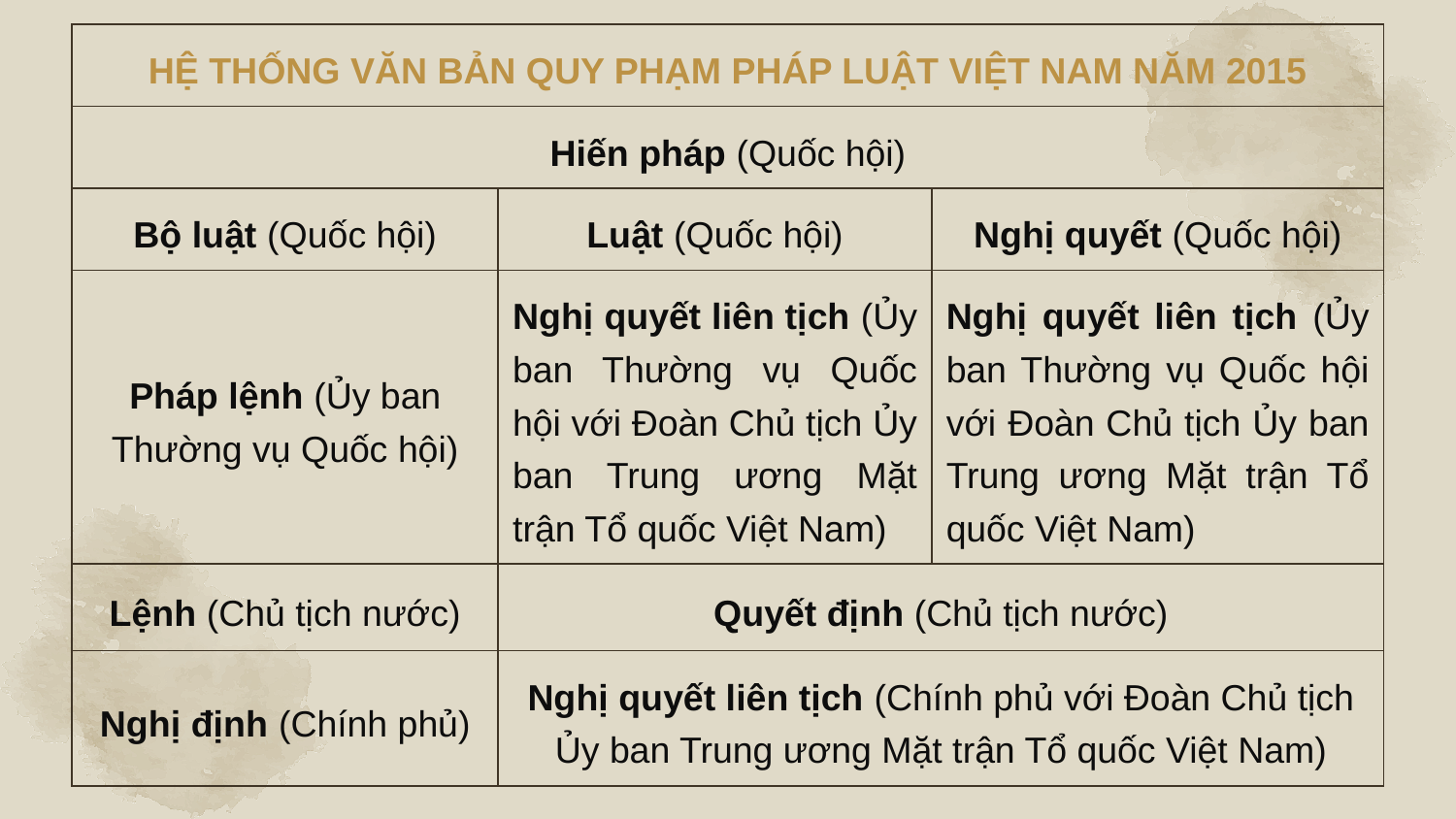

| HỆ THỐNG VĂN BẢN QUY PHẠM PHÁP LUẬT VIỆT NAM NĂM 2015 | Test 3 | Test 4 |
| --- | --- | --- |
| Hiến pháp (Quốc hội) |  |  |
| Bộ luật (Quốc hội) | Luật (Quốc hội) | Nghị quyết (Quốc hội) |
| Pháp lệnh (Ủy ban Thường vụ Quốc hội) | Nghị quyết liên tịch (Ủy ban Thường vụ Quốc hội với Đoàn Chủ tịch Ủy ban Trung ương Mặt trận Tổ quốc Việt Nam) | Nghị quyết liên tịch (Ủy ban Thường vụ Quốc hội với Đoàn Chủ tịch Ủy ban Trung ương Mặt trận Tổ quốc Việt Nam) |
| Lệnh (Chủ tịch nước) | Quyết định (Chủ tịch nước) | 11. Luật Ngân hàng |
| Nghị định (Chính phủ) | Nghị quyết liên tịch (Chính phủ với Đoàn Chủ tịch Ủy ban Trung ương Mặt trận Tổ quốc Việt Nam) |  |